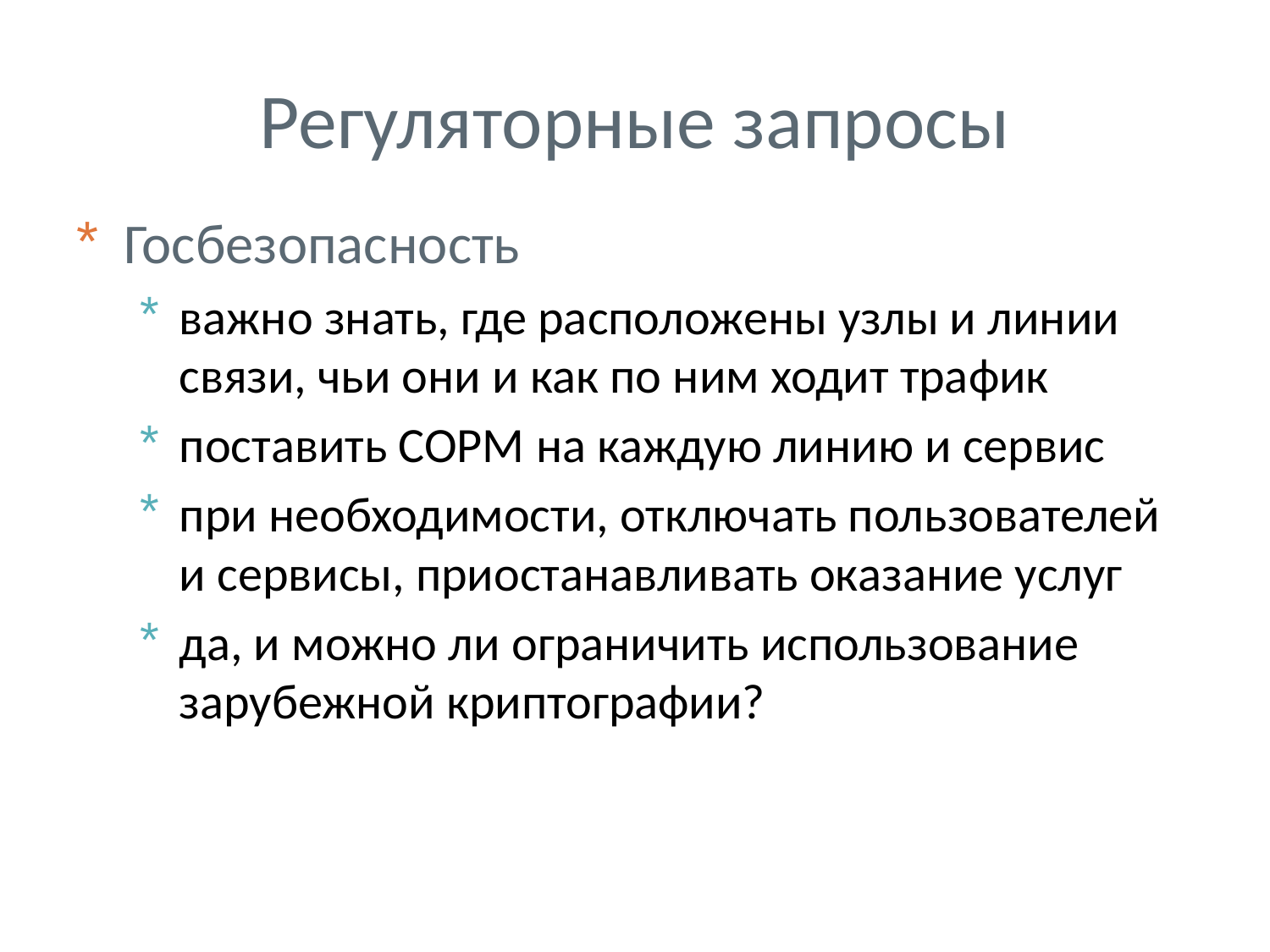

# Регуляторные запросы
Госбезопасность
важно знать, где расположены узлы и линии связи, чьи они и как по ним ходит трафик
поставить СОРМ на каждую линию и сервис
при необходимости, отключать пользователей и сервисы, приостанавливать оказание услуг
да, и можно ли ограничить использование зарубежной криптографии?